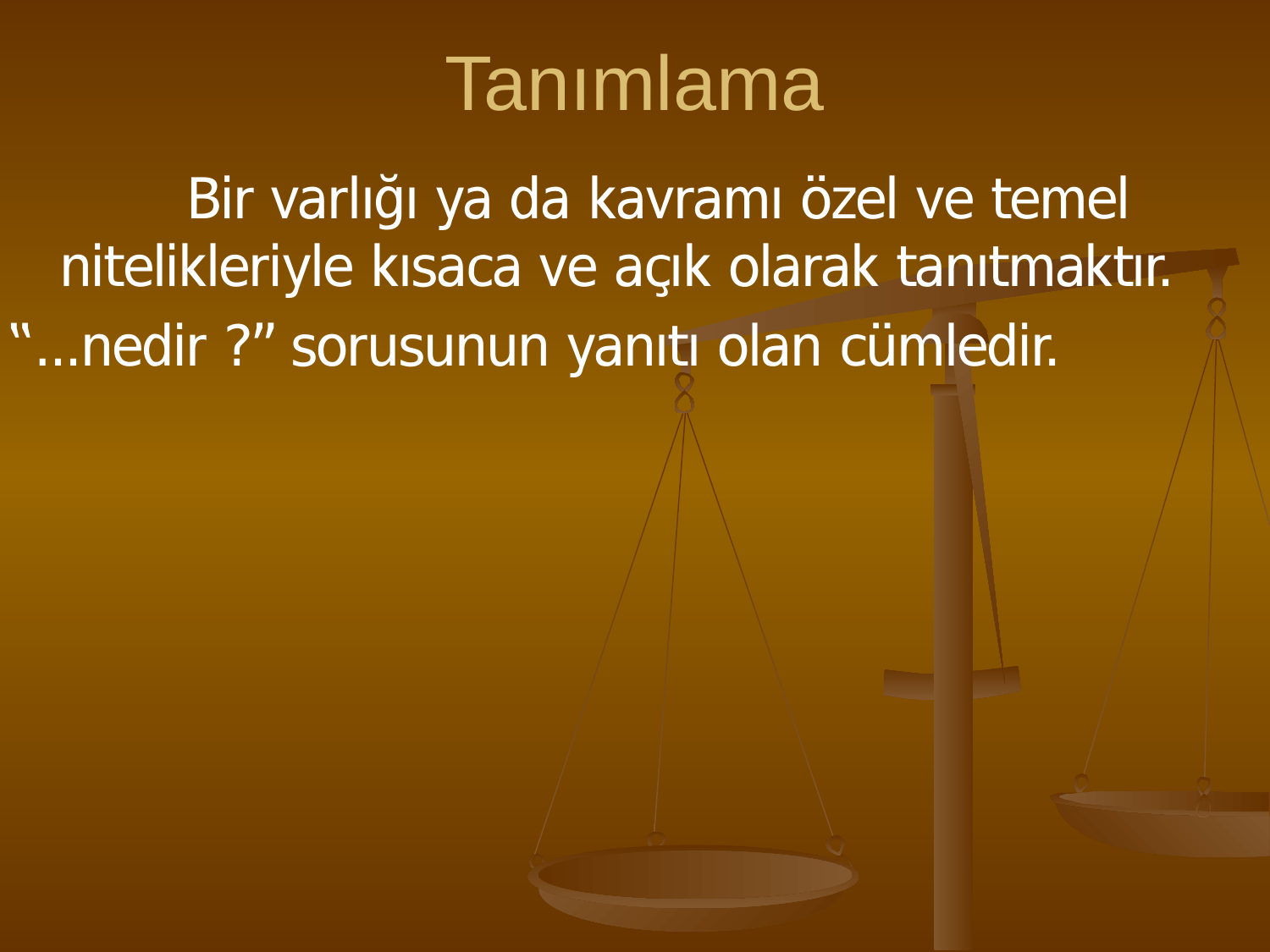

# Tanımlama
		Bir varlığı ya da kavramı özel ve temel nitelikleriyle kısaca ve açık olarak tanıtmaktır.
“…nedir ?” sorusunun yanıtı olan cümledir.